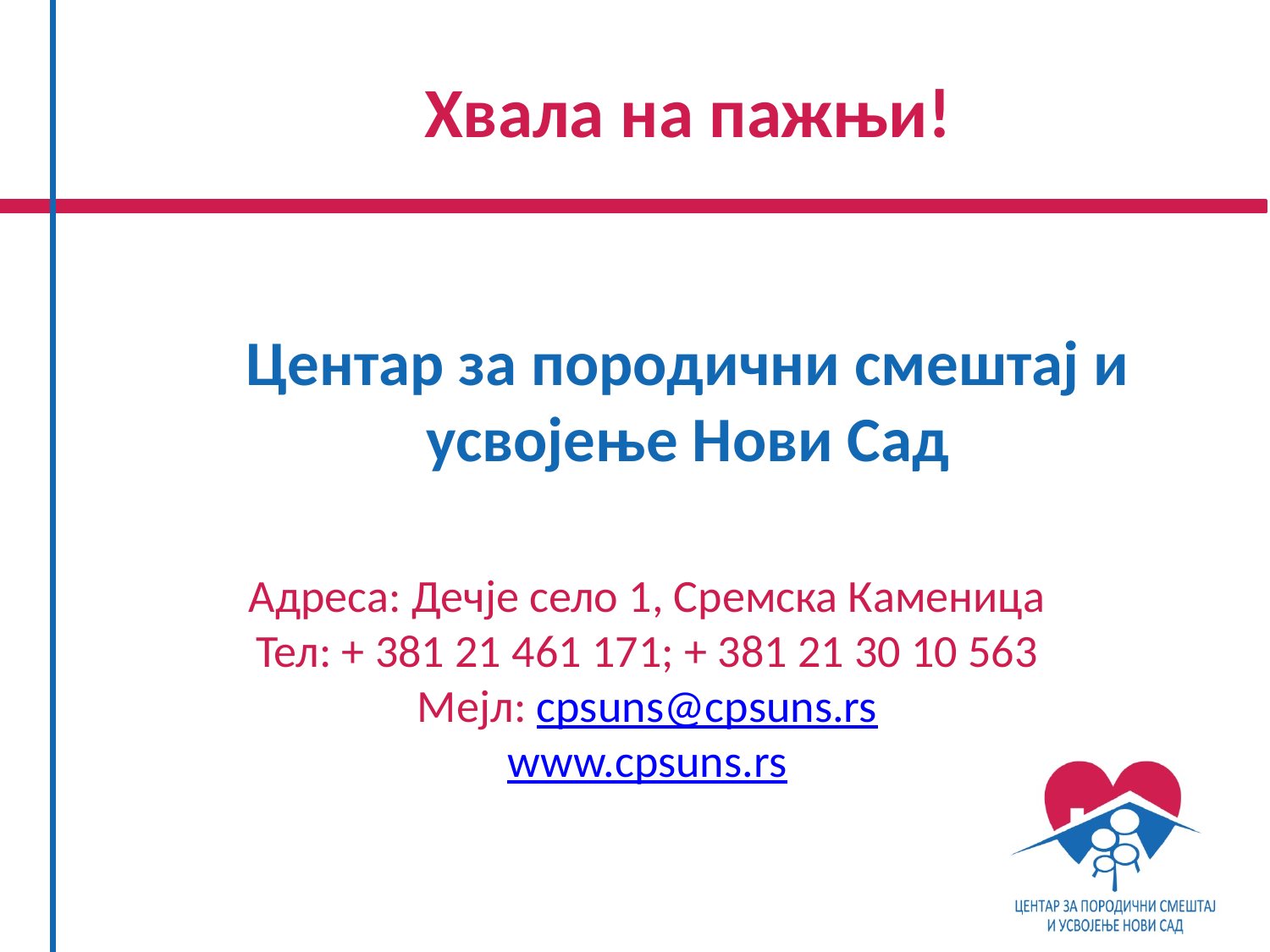

Хвала на пажњи!
Центар за породични смештај и усвојење Нови Сад
Адреса: Дечје село 1, Сремска Каменица
Тел: + 381 21 461 171; + 381 21 30 10 563
Мејл: cpsuns@cpsuns.rs
www.cpsuns.rs